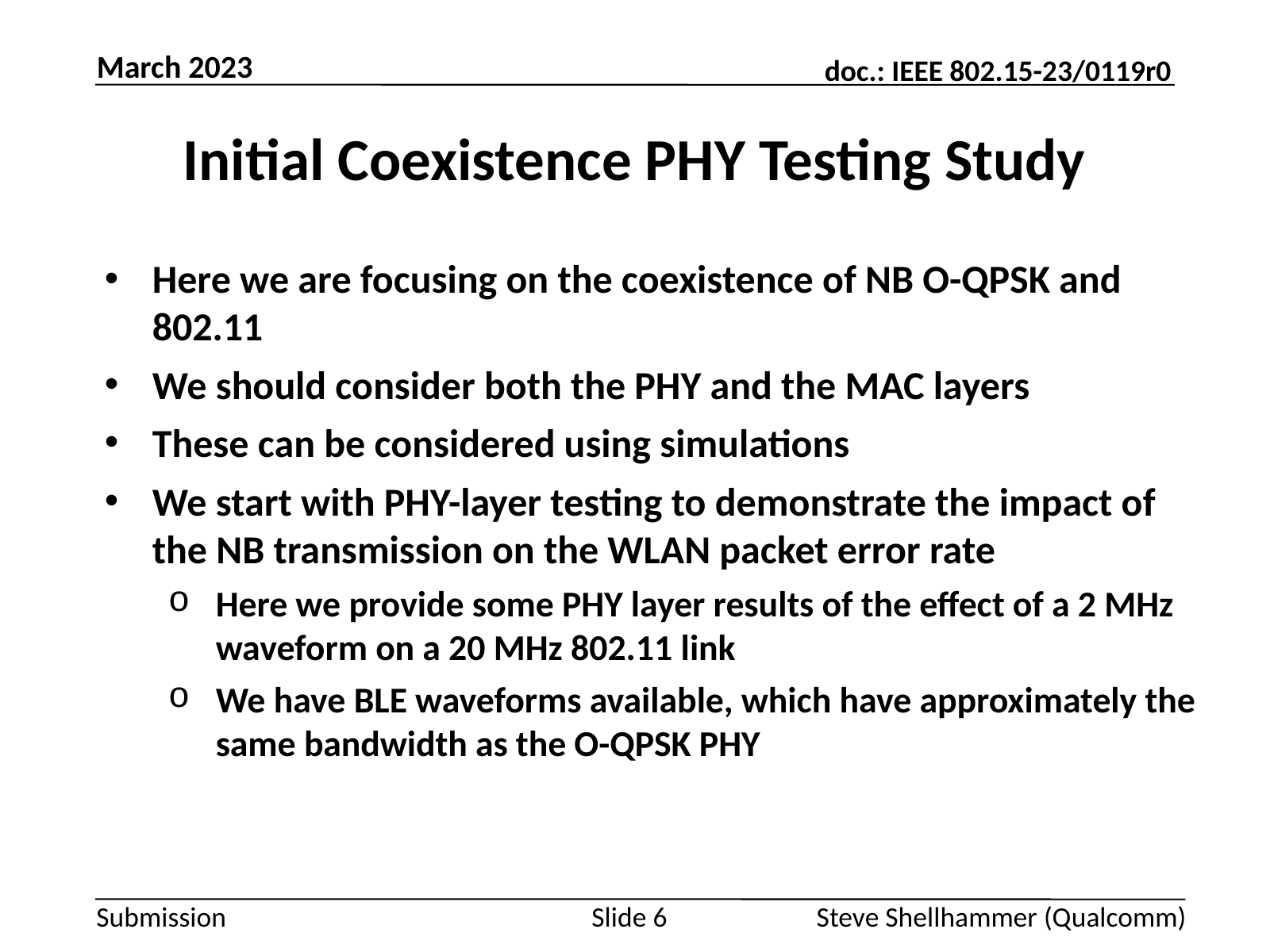

March 2023
# Initial Coexistence PHY Testing Study
Here we are focusing on the coexistence of NB O-QPSK and 802.11
We should consider both the PHY and the MAC layers
These can be considered using simulations
We start with PHY-layer testing to demonstrate the impact of the NB transmission on the WLAN packet error rate
Here we provide some PHY layer results of the effect of a 2 MHz waveform on a 20 MHz 802.11 link
We have BLE waveforms available, which have approximately the same bandwidth as the O-QPSK PHY
Slide 6
Steve Shellhammer (Qualcomm)